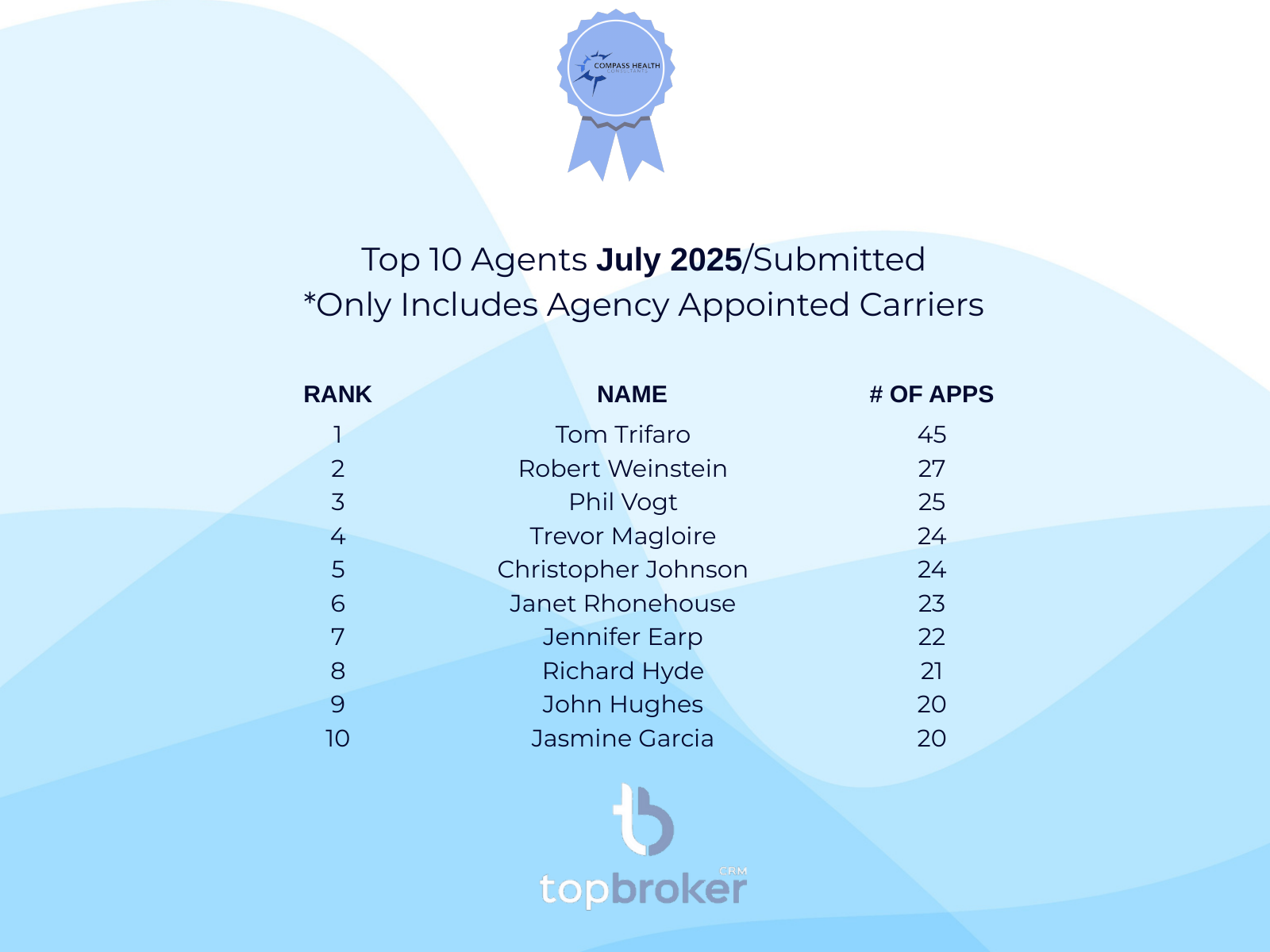

Top 10 Agents July 2025/Submitted
*Only Includes Agency Appointed Carriers

RANK
NAME
# OF APPS
1
2
3
4
5
6
7
8
9
10
Tom Trifaro
Robert Weinstein
Phil Vogt
Trevor Magloire
Christopher Johnson
Janet Rhonehouse
Jennifer Earp
Richard Hyde
John Hughes
Jasmine Garcia
45
27
25
24
24
23
22
21
20
20